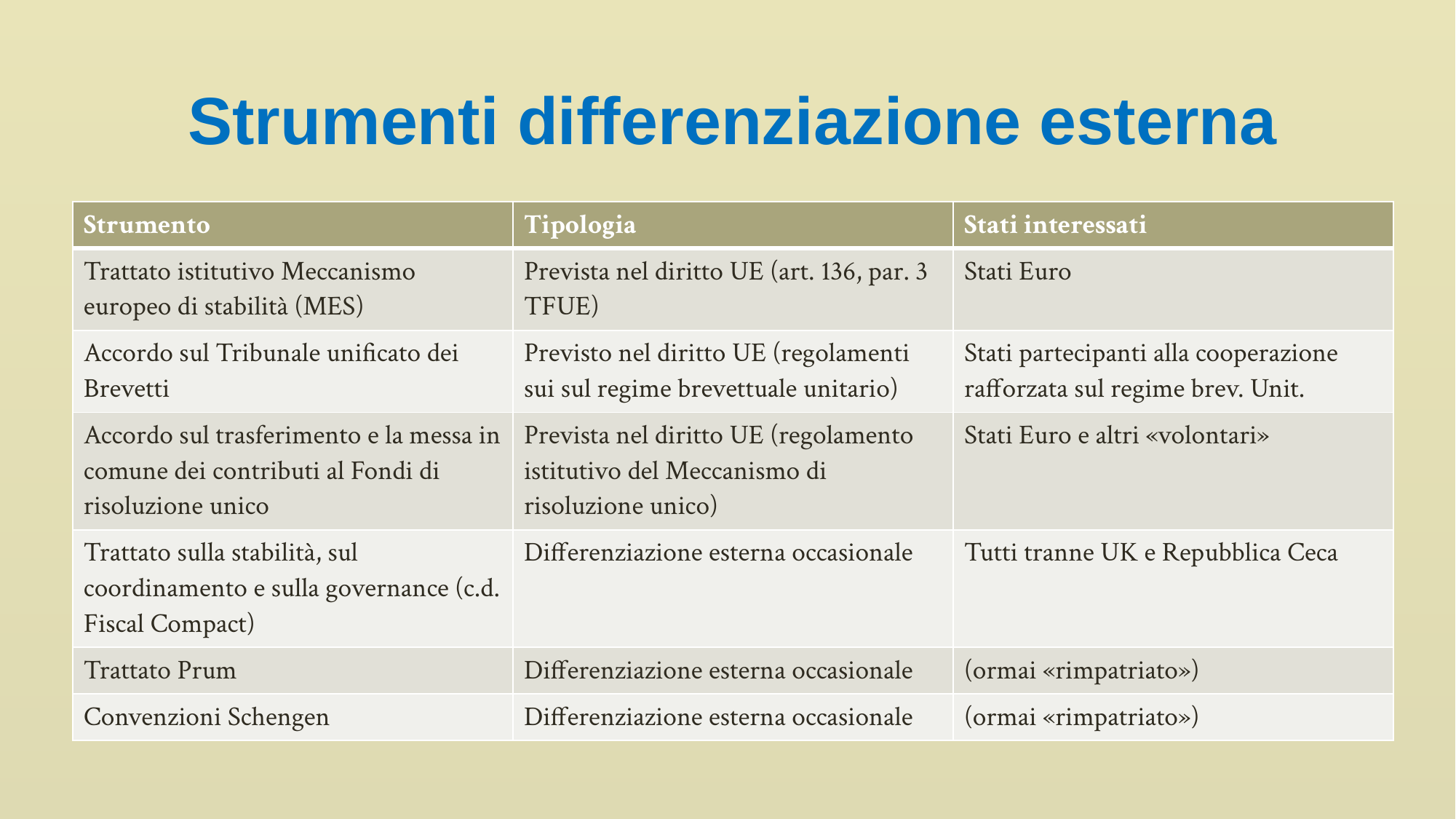

# Strumenti differenziazione esterna
| Strumento | Tipologia | Stati interessati |
| --- | --- | --- |
| Trattato istitutivo Meccanismo europeo di stabilità (MES) | Prevista nel diritto UE (art. 136, par. 3 TFUE) | Stati Euro |
| Accordo sul Tribunale unificato dei Brevetti | Previsto nel diritto UE (regolamenti sui sul regime brevettuale unitario) | Stati partecipanti alla cooperazione rafforzata sul regime brev. Unit. |
| Accordo sul trasferimento e la messa in comune dei contributi al Fondi di risoluzione unico | Prevista nel diritto UE (regolamento istitutivo del Meccanismo di risoluzione unico) | Stati Euro e altri «volontari» |
| Trattato sulla stabilità, sul coordinamento e sulla governance (c.d. Fiscal Compact) | Differenziazione esterna occasionale | Tutti tranne UK e Repubblica Ceca |
| Trattato Prum | Differenziazione esterna occasionale | (ormai «rimpatriato») |
| Convenzioni Schengen | Differenziazione esterna occasionale | (ormai «rimpatriato») |